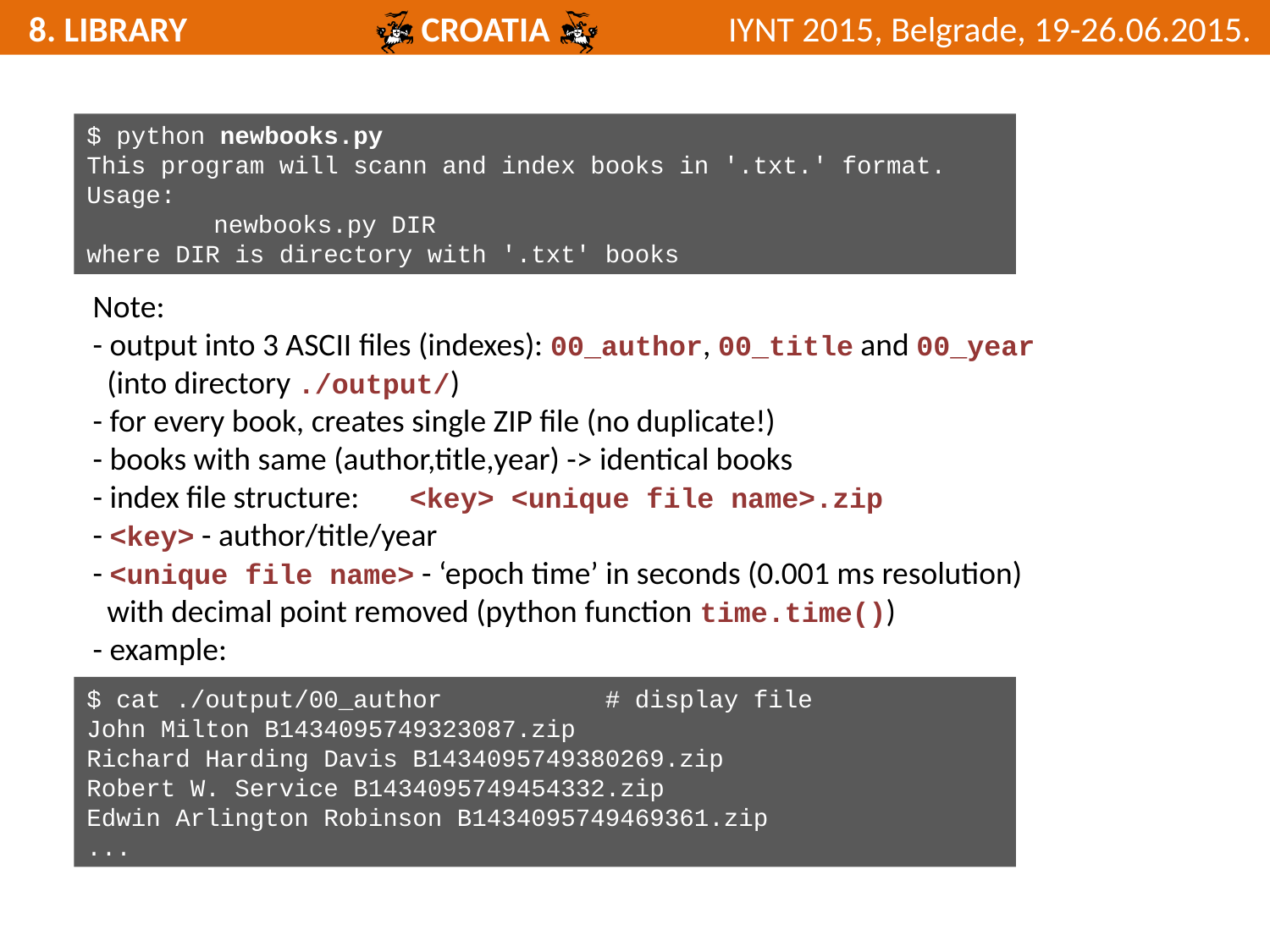

$ python newbooks.py
This program will scann and index books in '.txt.' format.
Usage:
	newbooks.py DIR
where DIR is directory with '.txt' books
Note:
- output into 3 ASCII files (indexes): 00_author, 00_title and 00_year
  (into directory ./output/)
- for every book, creates single ZIP file (no duplicate!)
- books with same (author,title,year) -> identical books
- index file structure:       <key> <unique file name>.zip
- <key> - author/title/year
- <unique file name> - ‘epoch time’ in seconds (0.001 ms resolution)
  with decimal point removed (python function time.time())
- example:
$ cat ./output/00_author           # display file
John Milton B1434095749323087.zip
Richard Harding Davis B1434095749380269.zip
Robert W. Service B1434095749454332.zip
Edwin Arlington Robinson B1434095749469361.zip
...